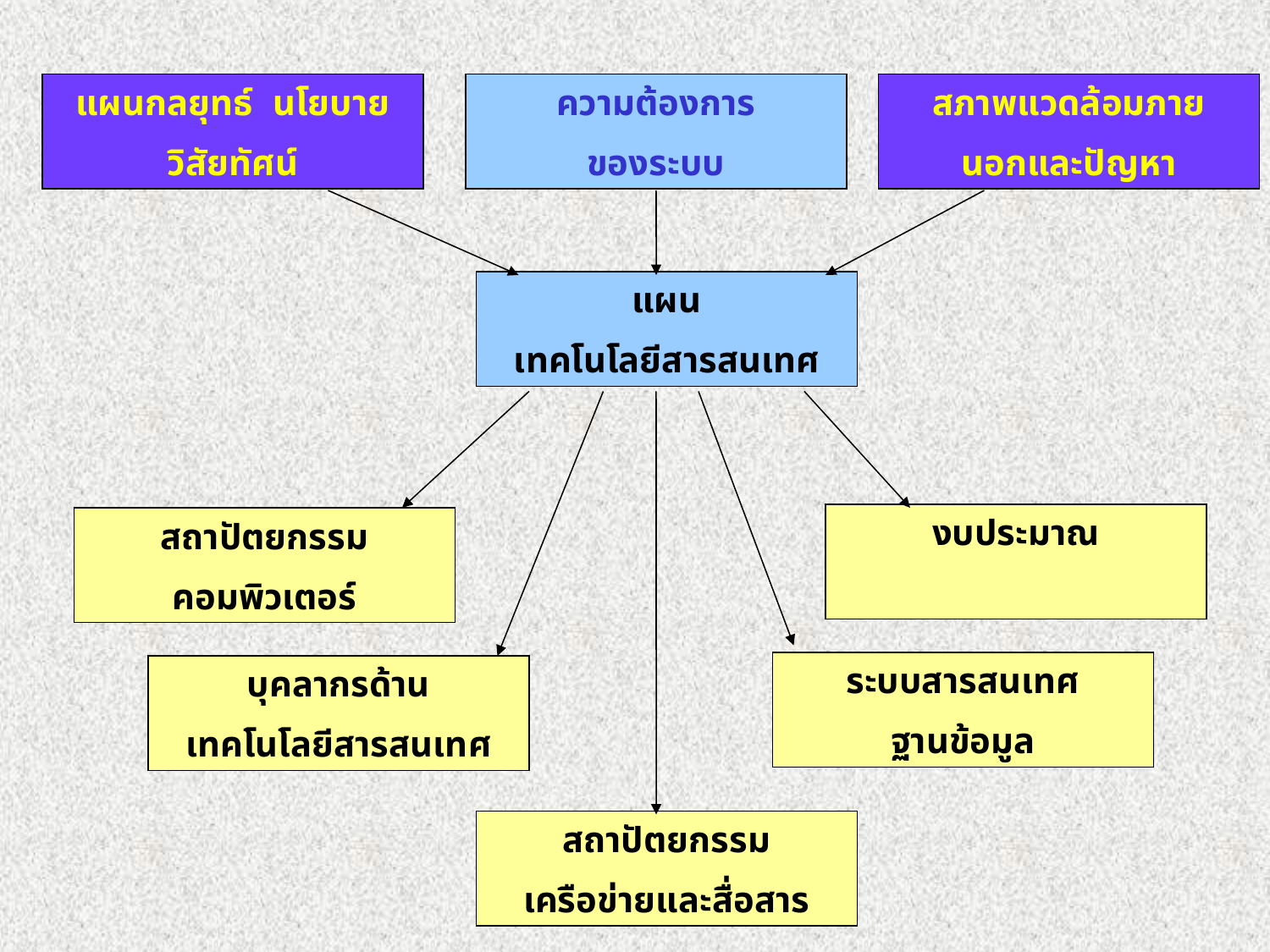

แผนกลยุทธ์  นโยบาย
วิสัยทัศน์
ความต้องการ
ของระบบ
สภาพแวดล้อมภาย
นอกและปัญหา

แผน
เทคโนโลยีสารสนเทศ

งบประมาณ

สถาปัตยกรรม
คอมพิวเตอร์
ระบบสารสนเทศ
ฐานข้อมูล
บุคลากรด้าน
เทคโนโลยีสารสนเทศ
สถาปัตยกรรม
เครือข่ายและสื่อสาร